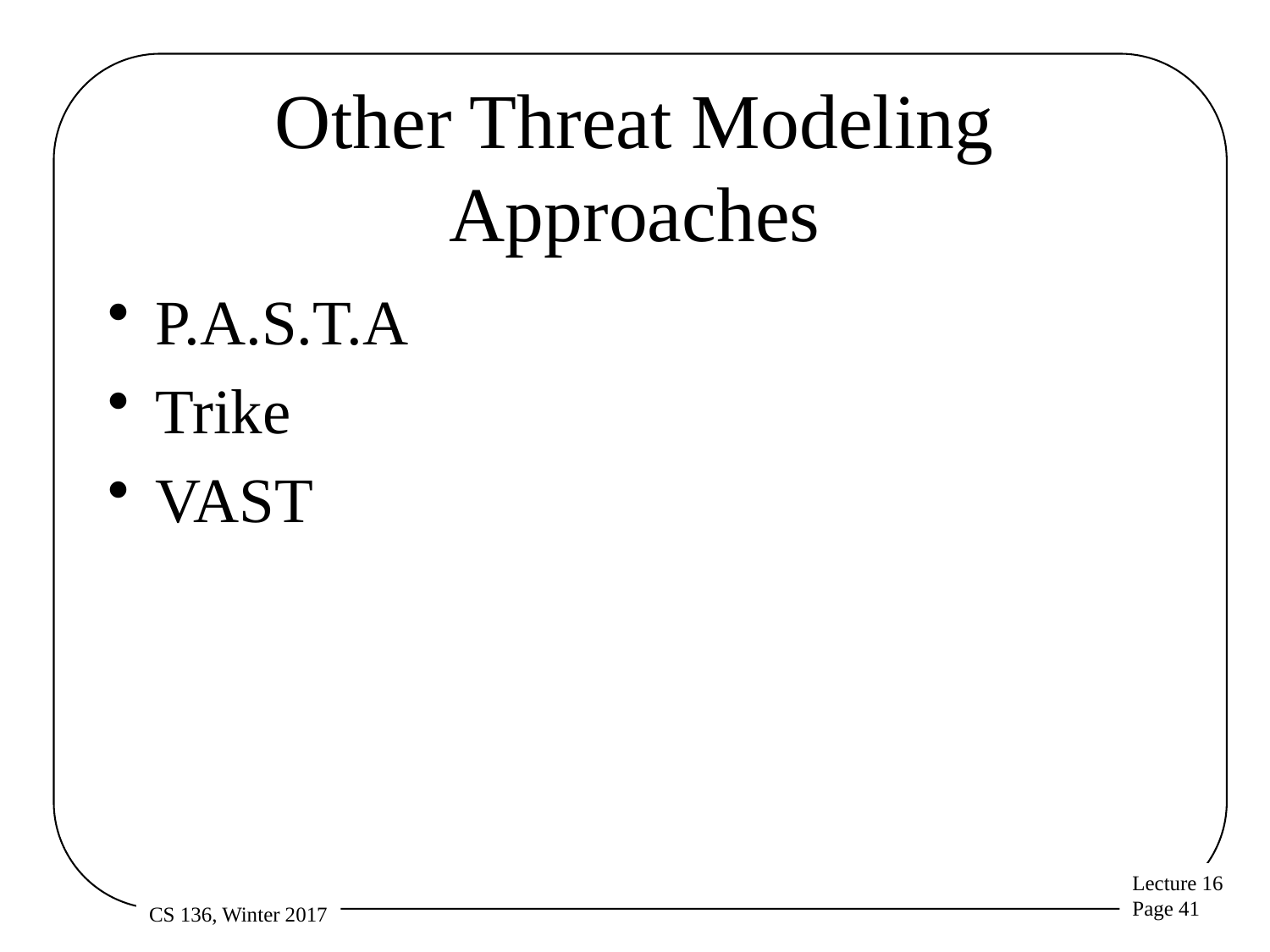

# Other Threat Modeling Approaches
P.A.S.T.A
Trike
VAST